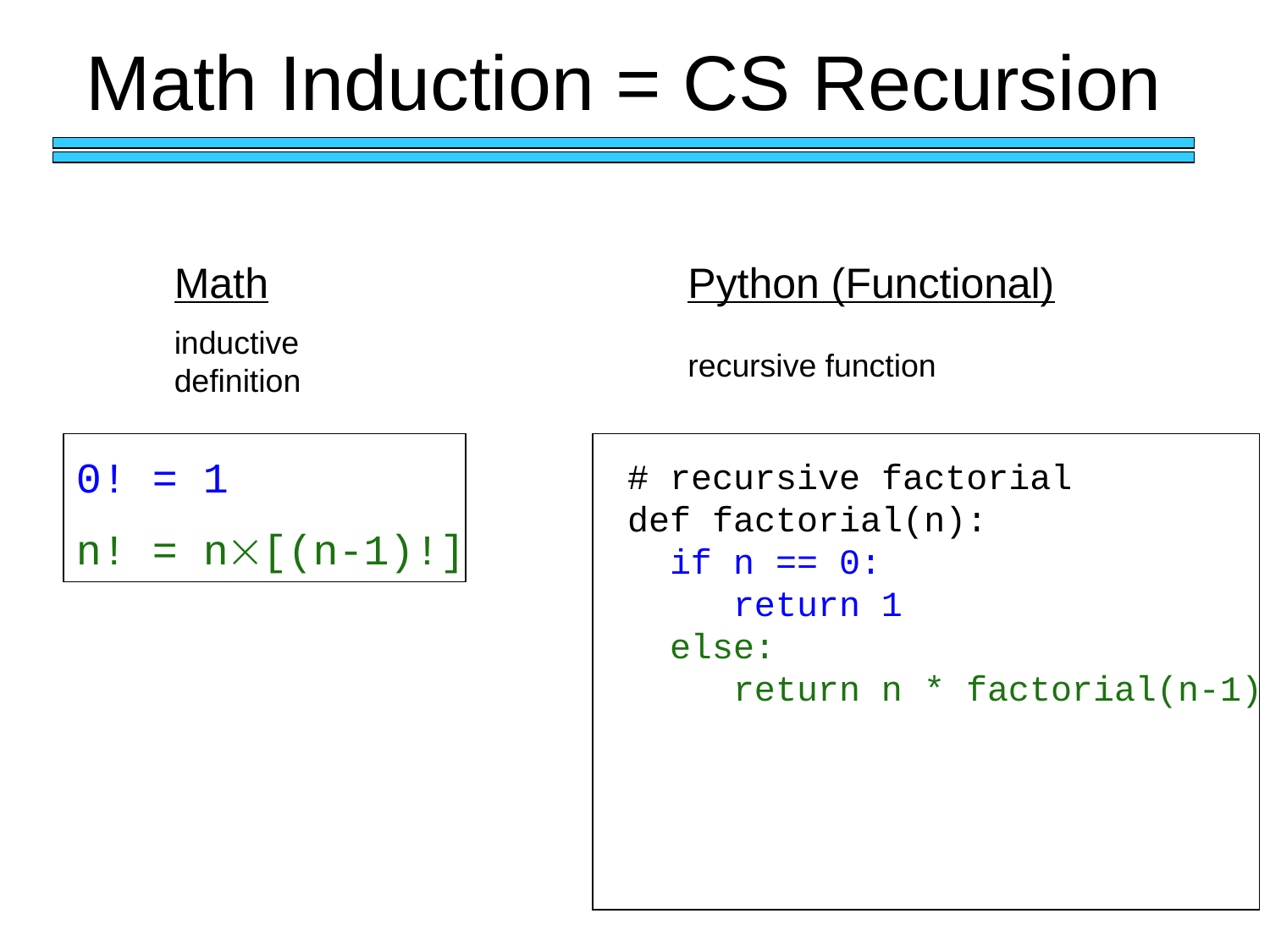

# Math Induction = CS Recursion

Math
inductive definition
Python (Functional)

recursive function

0! = 1
n! = n×[(n-1)!]
# recursive factorial
def factorial(n):
  if n == 0:
     return 1
  else:
     return n * factorial(n-1)